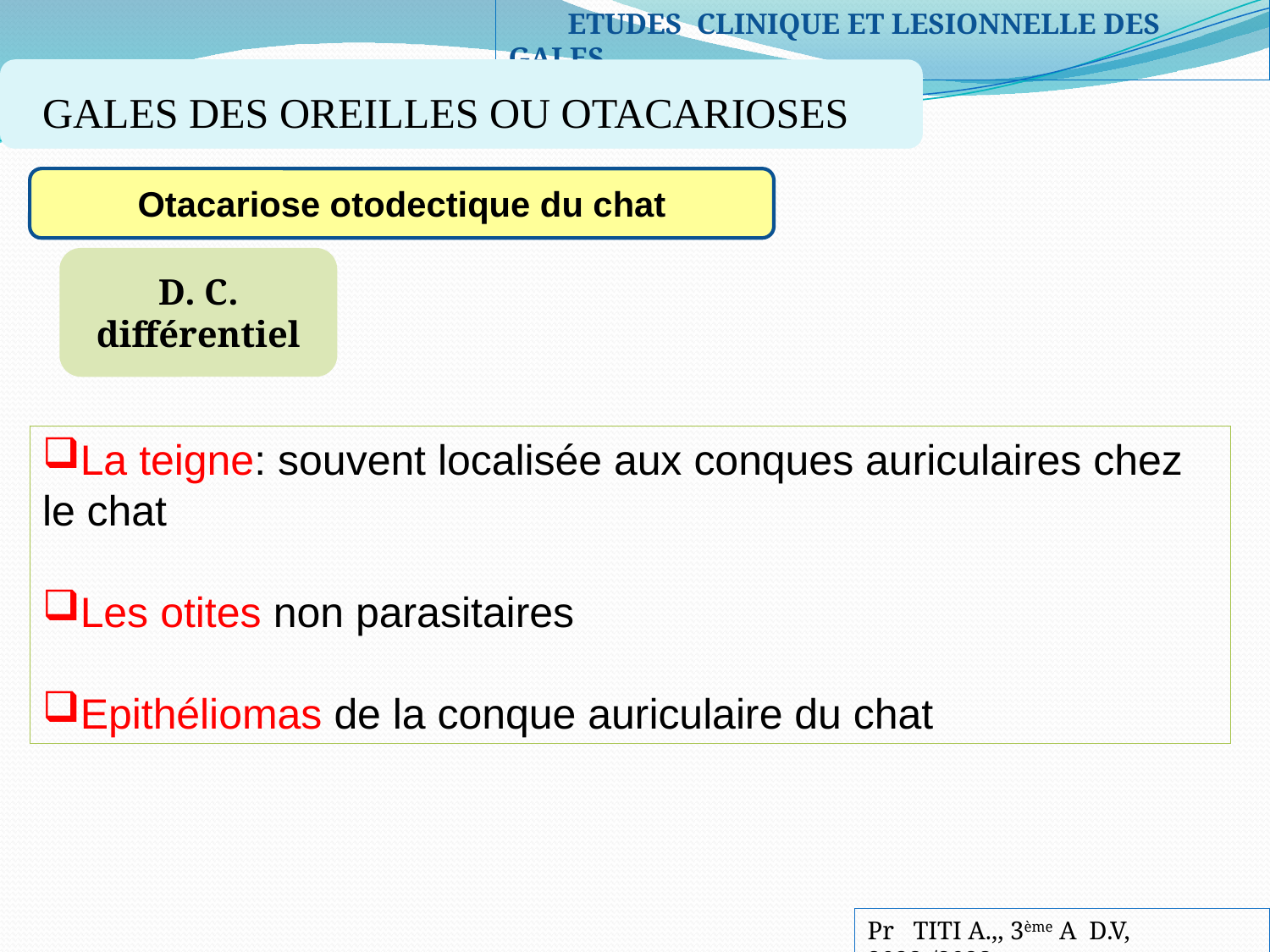

ETUDES  CLINIQUE ET LESIONNELLE DES GALES

GALES DES OREILLES OU OTACARIOSES
Otacariose otodectique du chat
D. C. différentiel
La teigne: souvent localisée aux conques auriculaires chez le chat

Les otites non parasitaires

Epithéliomas de la conque auriculaire du chat
Pr   TITI A.,, 3ème A  D.V, 2022-/2023